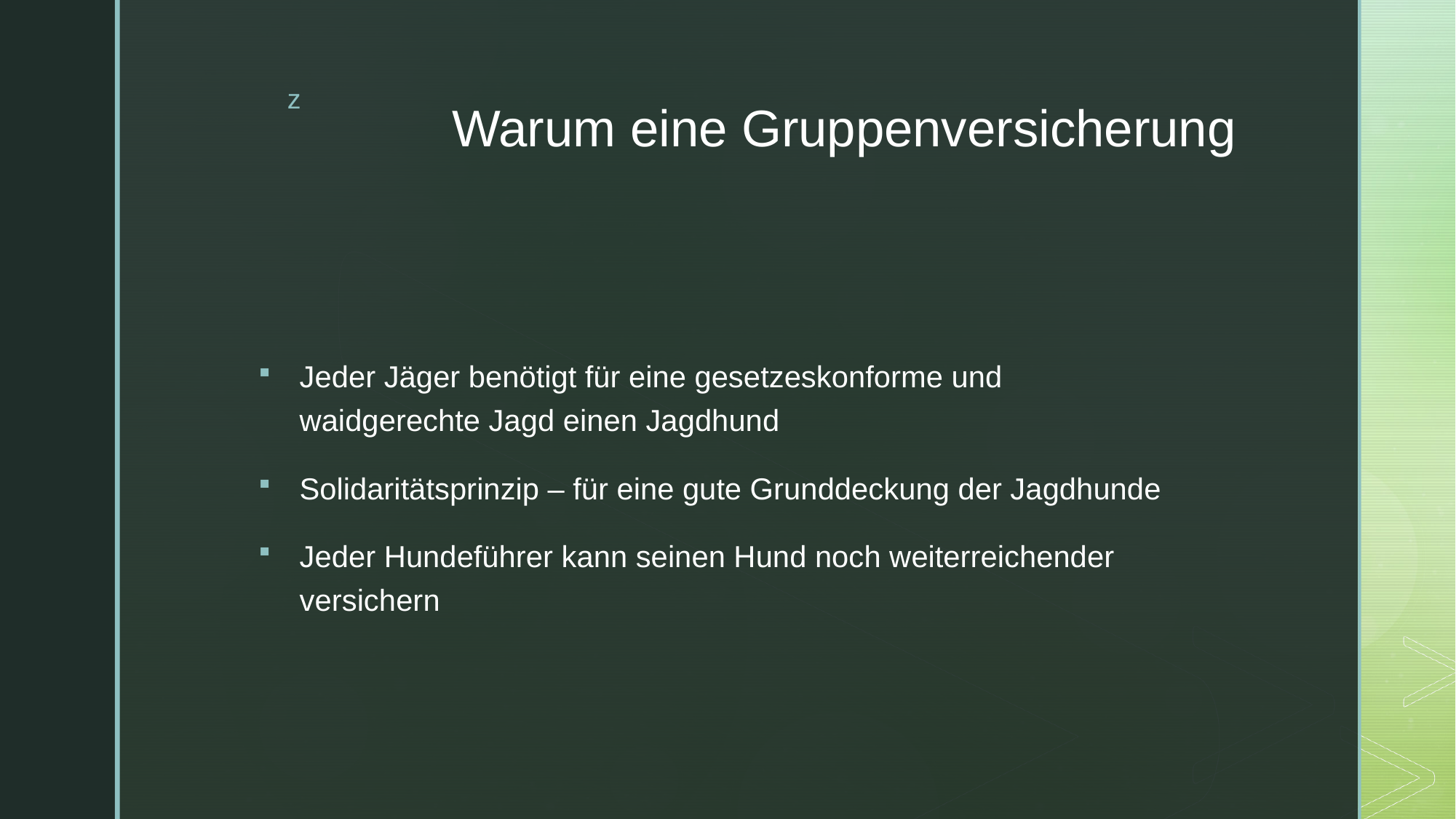

# Warum eine Gruppenversicherung
Jeder Jäger benötigt für eine gesetzeskonforme und waidgerechte Jagd einen Jagdhund
Solidaritätsprinzip – für eine gute Grunddeckung der Jagdhunde
Jeder Hundeführer kann seinen Hund noch weiterreichender versichern